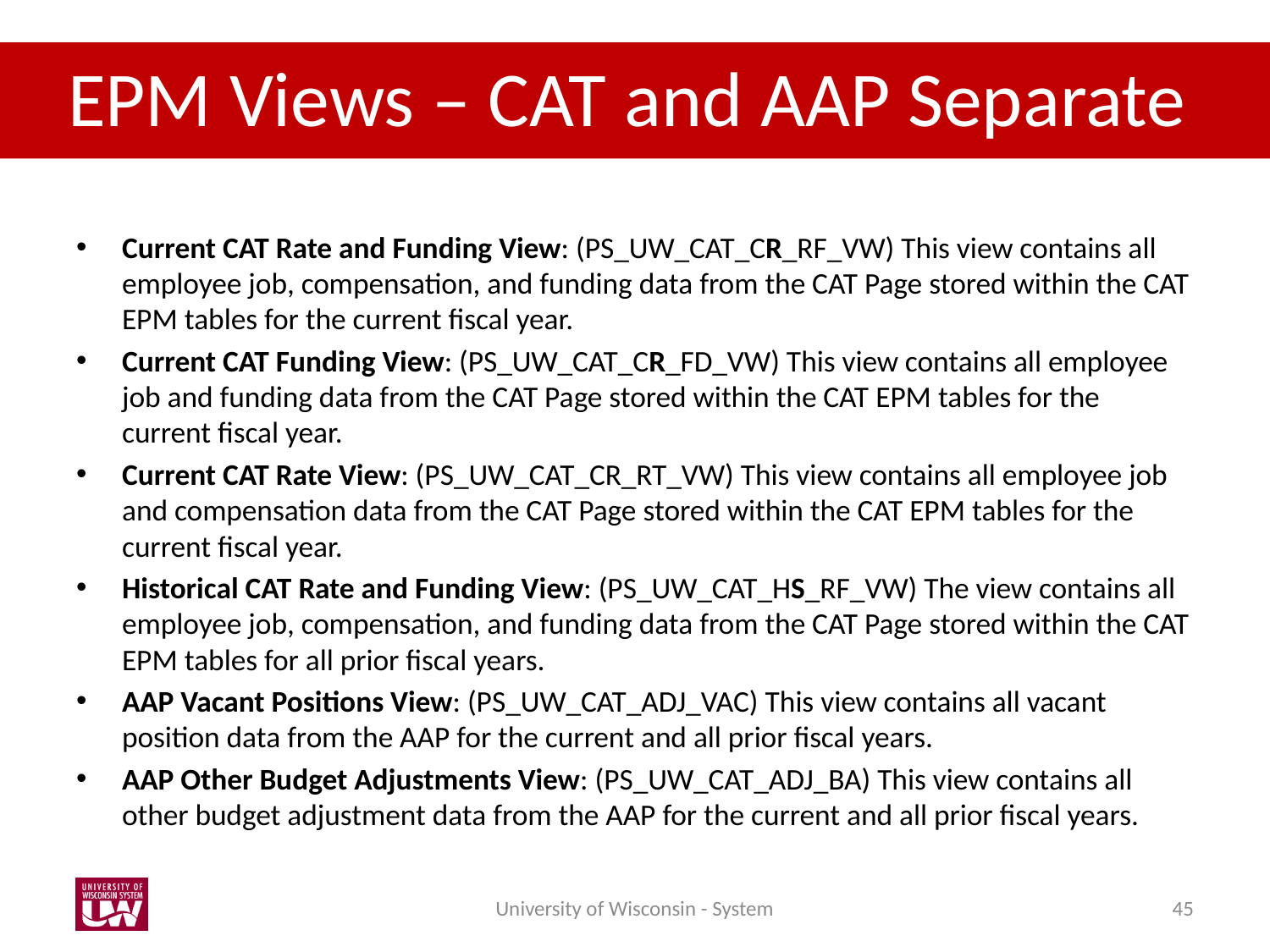

EPM Views – CAT and AAP Separate
Current CAT Rate and Funding View: (PS_UW_CAT_CR_RF_VW) This view contains all employee job, compensation, and funding data from the CAT Page stored within the CAT EPM tables for the current fiscal year.
Current CAT Funding View: (PS_UW_CAT_CR_FD_VW) This view contains all employee job and funding data from the CAT Page stored within the CAT EPM tables for the current fiscal year.
Current CAT Rate View: (PS_UW_CAT_CR_RT_VW) This view contains all employee job and compensation data from the CAT Page stored within the CAT EPM tables for the current fiscal year.
Historical CAT Rate and Funding View: (PS_UW_CAT_HS_RF_VW) The view contains all employee job, compensation, and funding data from the CAT Page stored within the CAT EPM tables for all prior fiscal years.
AAP Vacant Positions View: (PS_UW_CAT_ADJ_VAC) This view contains all vacant position data from the AAP for the current and all prior fiscal years.
AAP Other Budget Adjustments View: (PS_UW_CAT_ADJ_BA) This view contains all other budget adjustment data from the AAP for the current and all prior fiscal years.
University of Wisconsin - System
45